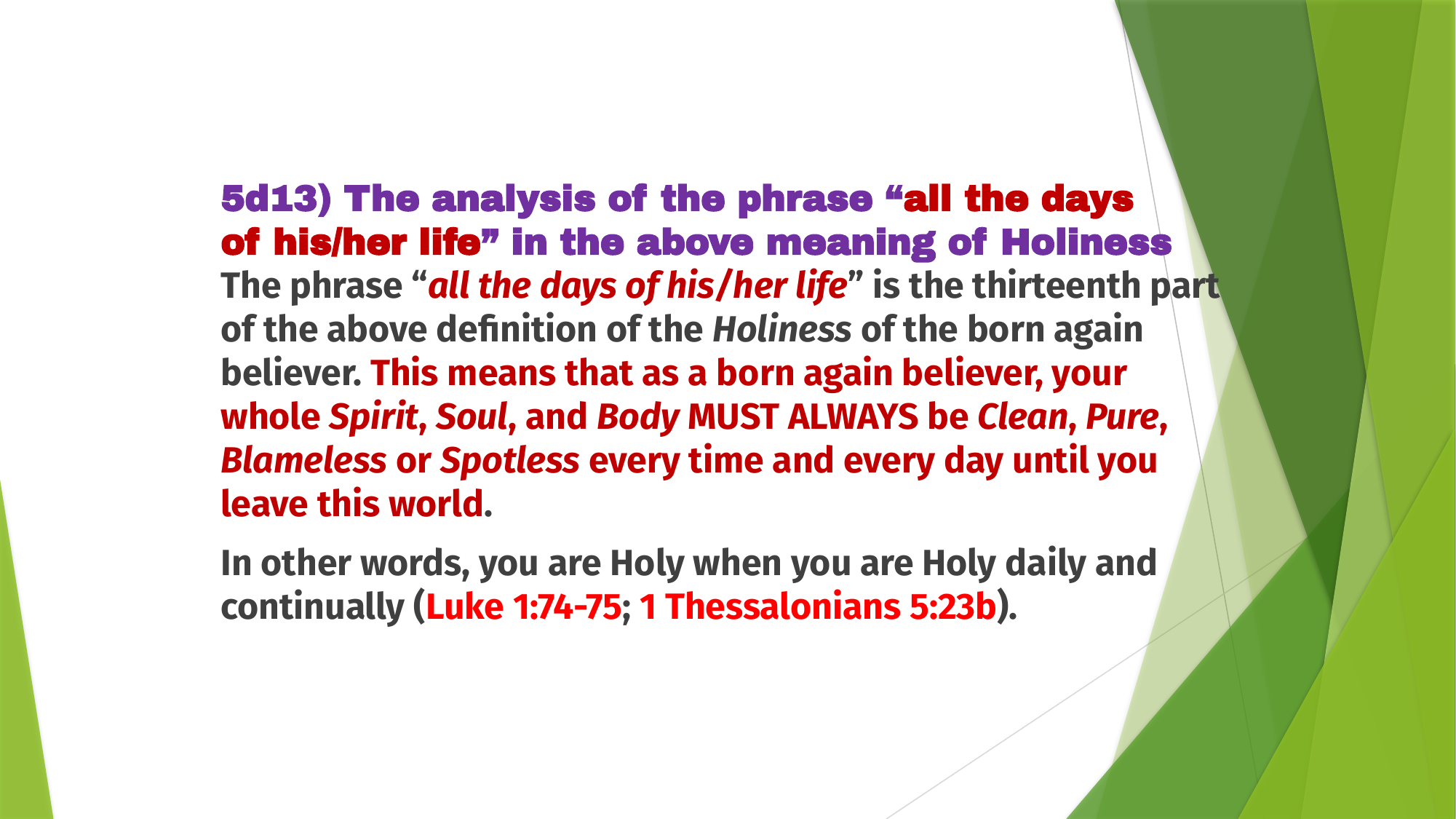

5d13) The analysis of the phrase “all the days     of his/her life” in the above meaning of Holiness
The phrase “all the days of his/her life” is the thirteenth part of the above definition of the Holiness of the born again believer. This means that as a born again believer, your whole Spirit, Soul, and Body MUST ALWAYS be Clean, Pure, Blameless or Spotless every time and every day until you leave this world.
In other words, you are Holy when you are Holy daily and continually (Luke 1:74-75; 1 Thessalonians 5:23b).